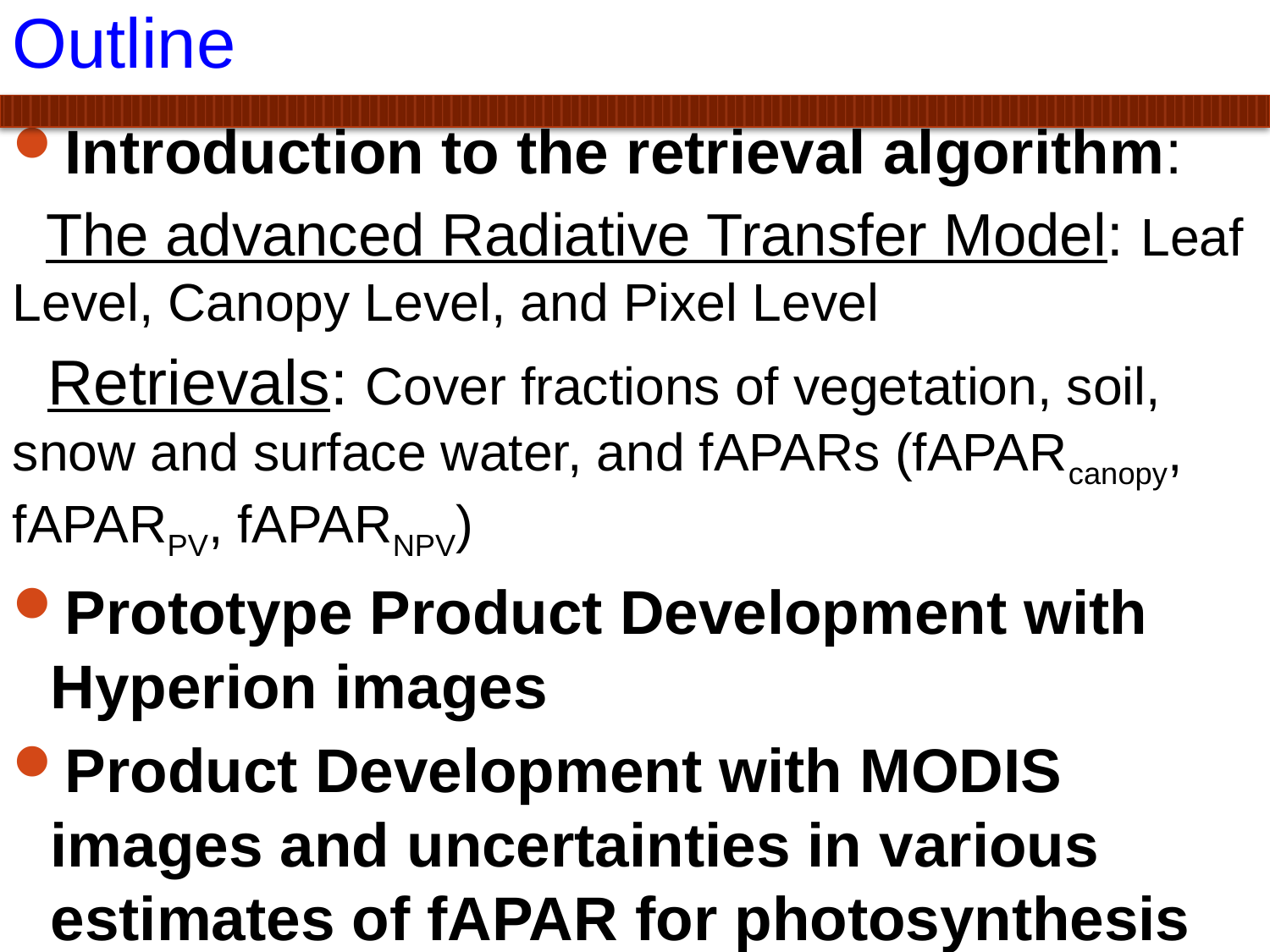

# Outline

Introduction to the retrieval algorithm:
  The advanced Radiative Transfer Model: Leaf Level, Canopy Level, and Pixel Level
  Retrievals: Cover fractions of vegetation, soil, snow and surface water, and fAPARs (fAPARcanopy, fAPARPV, fAPARNPV)
Prototype Product Development with Hyperion images
Product Development with MODIS images and uncertainties in various estimates of fAPAR for photosynthesis (fAPARPSN)
Summary